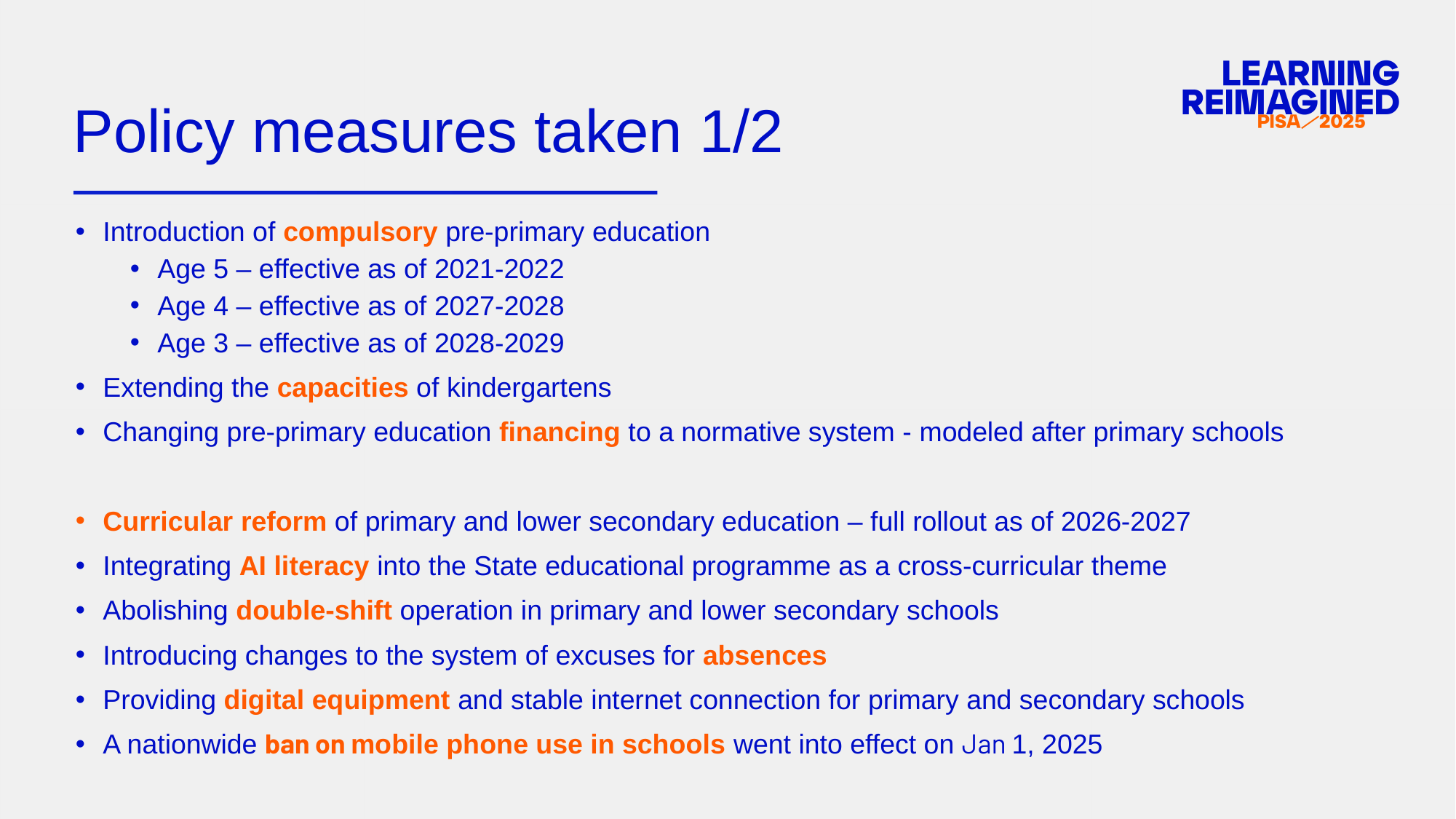

# Policy measures taken 1/2
Introduction of compulsory pre-primary education
Age 5 – effective as of 2021-2022
Age 4 – effective as of 2027-2028
Age 3 – effective as of 2028-2029
Extending the capacities of kindergartens
Changing pre-primary education financing to a normative system - modeled after primary schools

Curricular reform of primary and lower secondary education – full rollout as of 2026-2027
Integrating AI literacy into the State educational programme as a cross-curricular theme
Abolishing double-shift operation in primary and lower secondary schools
Introducing changes to the system of excuses for absences
Providing digital equipment and stable internet connection for primary and secondary schools
A nationwide ban on mobile phone use in schools went into effect on Jan 1, 2025